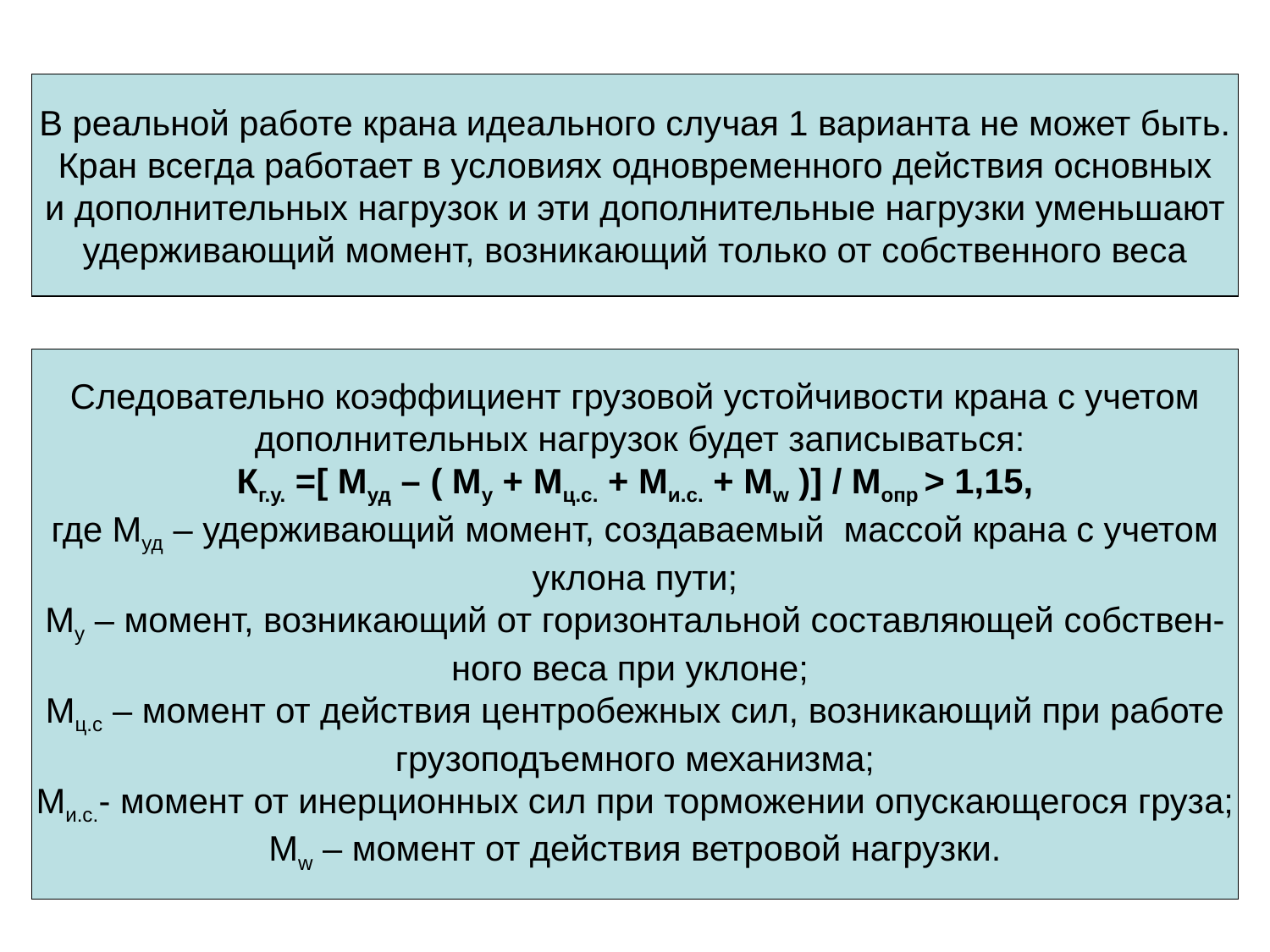

В реальной работе крана идеального случая 1 варианта не может быть.
Кран всегда работает в условиях одновременного действия основных
и дополнительных нагрузок и эти дополнительные нагрузки уменьшают
удерживающий момент, возникающий только от собственного веса
Следовательно коэффициент грузовой устойчивости крана с учетом
 дополнительных нагрузок будет записываться:
Кг.у. =[ Муд – ( Му + Мц.с. + Ми.с. + Мw )] / Мопр > 1,15,
где Муд – удерживающий момент, создаваемый  массой крана с учетом
уклона пути;
Му – момент, возникающий от горизонтальной составляющей собствен-
ного веса при уклоне;
Мц.с – момент от действия центробежных сил, возникающий при работе
грузоподъемного механизма;
Ми.с.- момент от инерционных сил при торможении опускающегося груза;
Мw – момент от действия ветровой нагрузки.